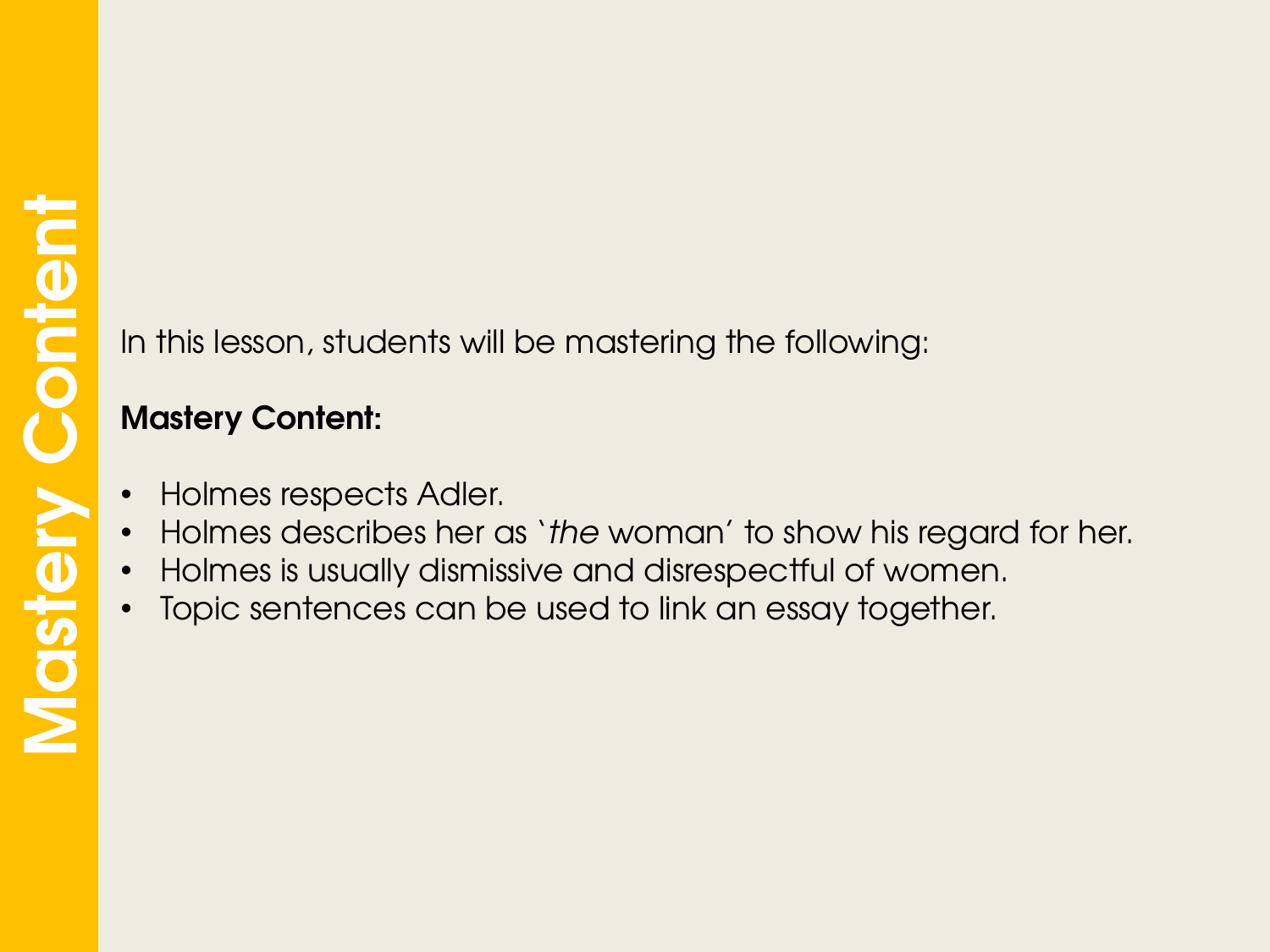

In this lesson, students will be mastering the following:

Mastery Content:

Holmes respects Adler.
Holmes describes her as ‘the woman’ to show his regard for her.
Holmes is usually dismissive and disrespectful of women.
Topic sentences can be used to link an essay together.
Mastery Content